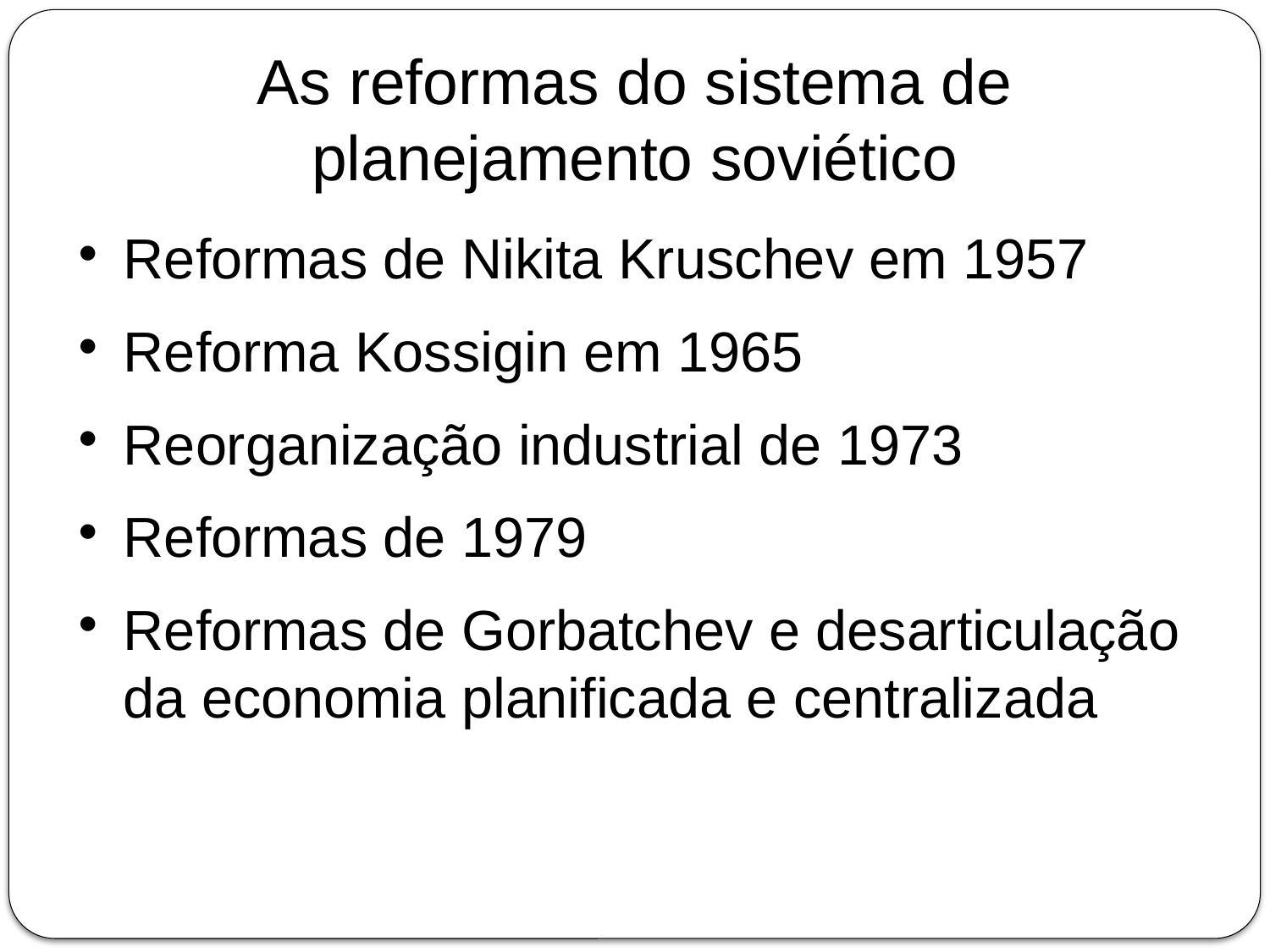

As reformas do sistema de planejamento soviético
Reformas de Nikita Kruschev em 1957
Reforma Kossigin em 1965
Reorganização industrial de 1973
Reformas de 1979
Reformas de Gorbatchev e desarticulação da economia planificada e centralizada